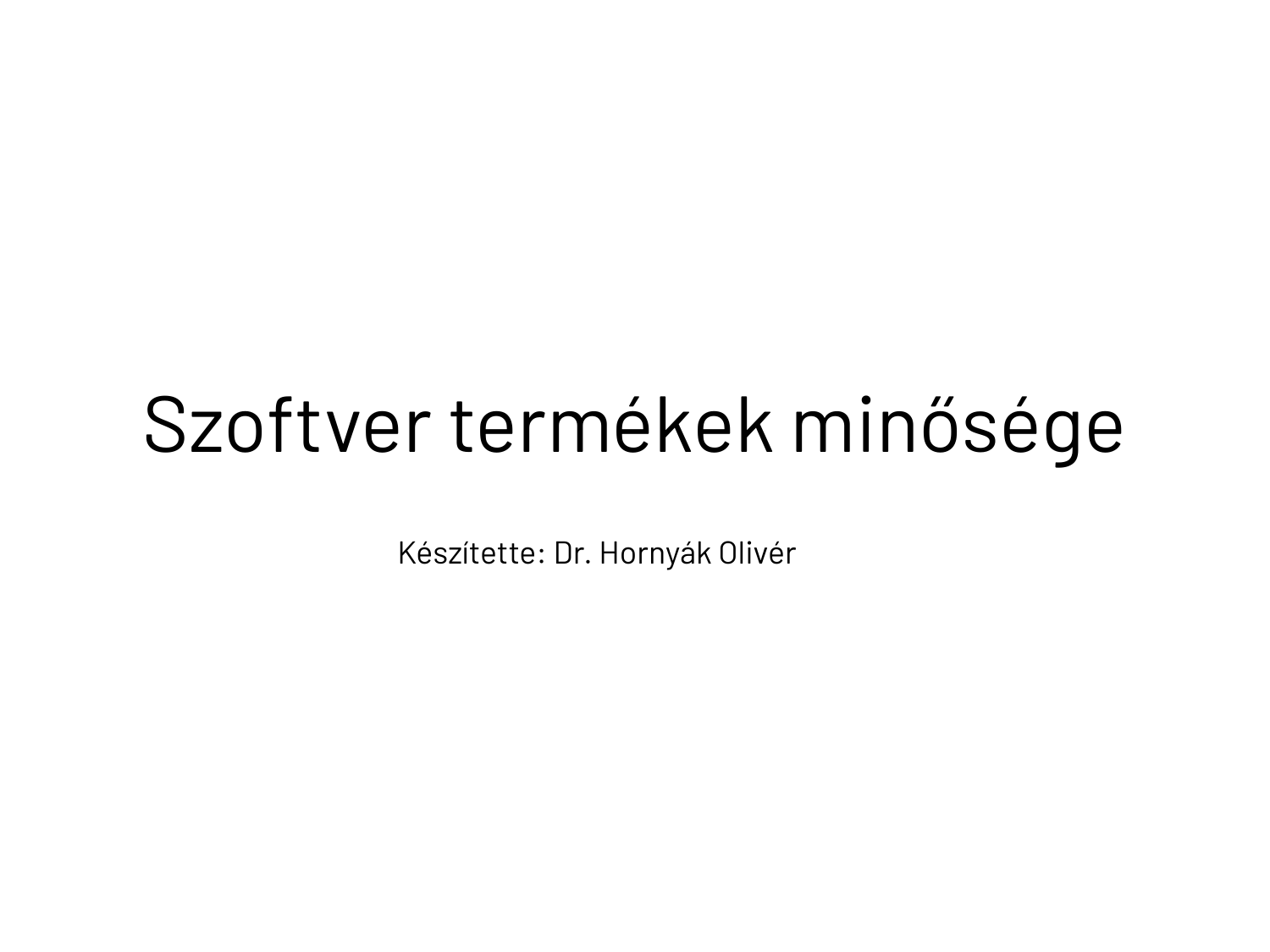

# Szoftver termékek minősége
Készítette: Dr. Hornyák Olivér